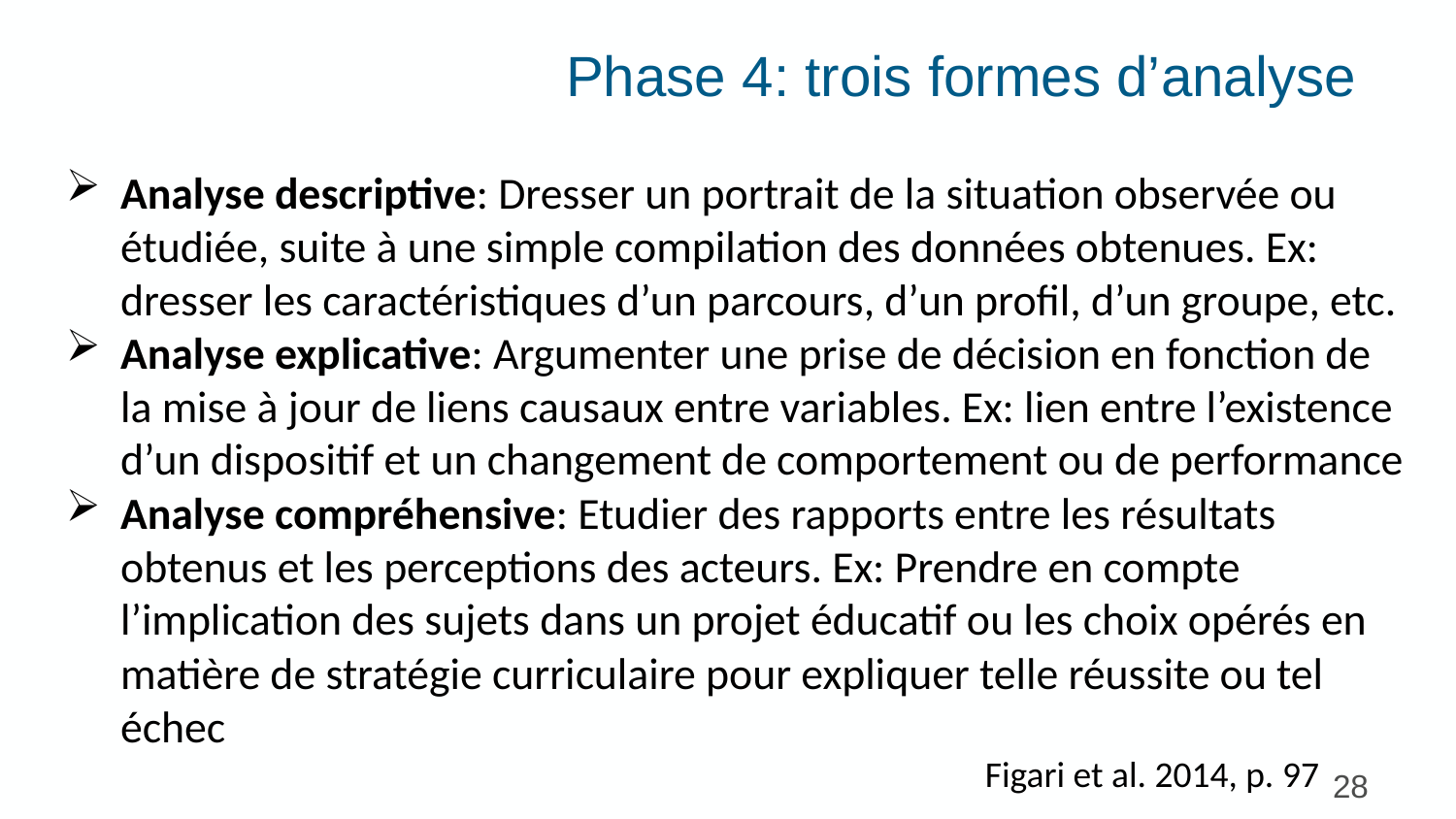

Phase 4: trois formes d’analyse
Analyse descriptive: Dresser un portrait de la situation observée ou étudiée, suite à une simple compilation des données obtenues. Ex: dresser les caractéristiques d’un parcours, d’un profil, d’un groupe, etc.
Analyse explicative: Argumenter une prise de décision en fonction de la mise à jour de liens causaux entre variables. Ex: lien entre l’existence d’un dispositif et un changement de comportement ou de performance
Analyse compréhensive: Etudier des rapports entre les résultats obtenus et les perceptions des acteurs. Ex: Prendre en compte l’implication des sujets dans un projet éducatif ou les choix opérés en matière de stratégie curriculaire pour expliquer telle réussite ou tel échec
Figari et al. 2014, p. 97
28